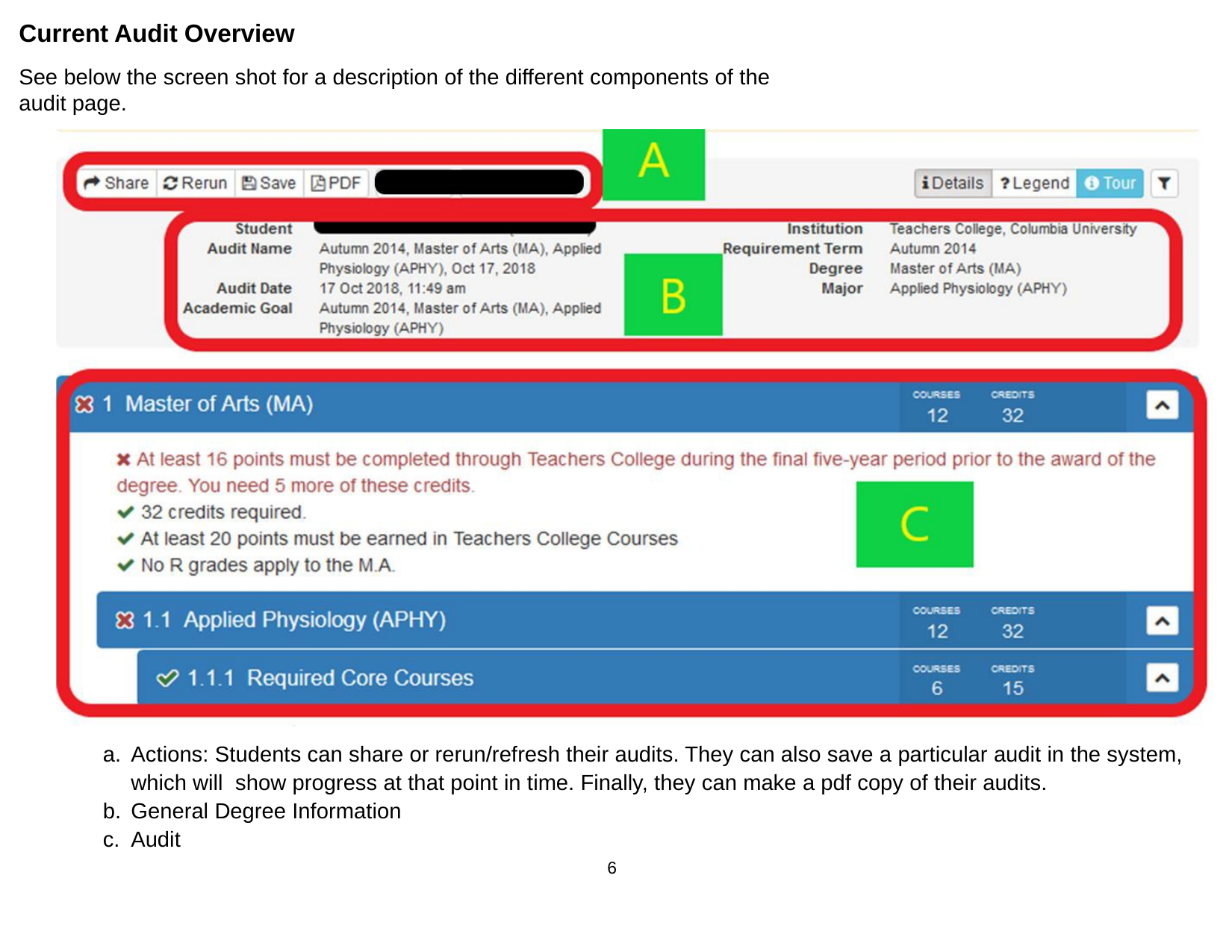

Current Audit Overview
See below the screen shot for a description of the different components of the audit page.

Actions: Students can share or rerun/refresh their audits. They can also save a particular audit in the system, which will  show progress at that point in time. Finally, they can make a pdf copy of their audits.
General Degree Information
Audit
6